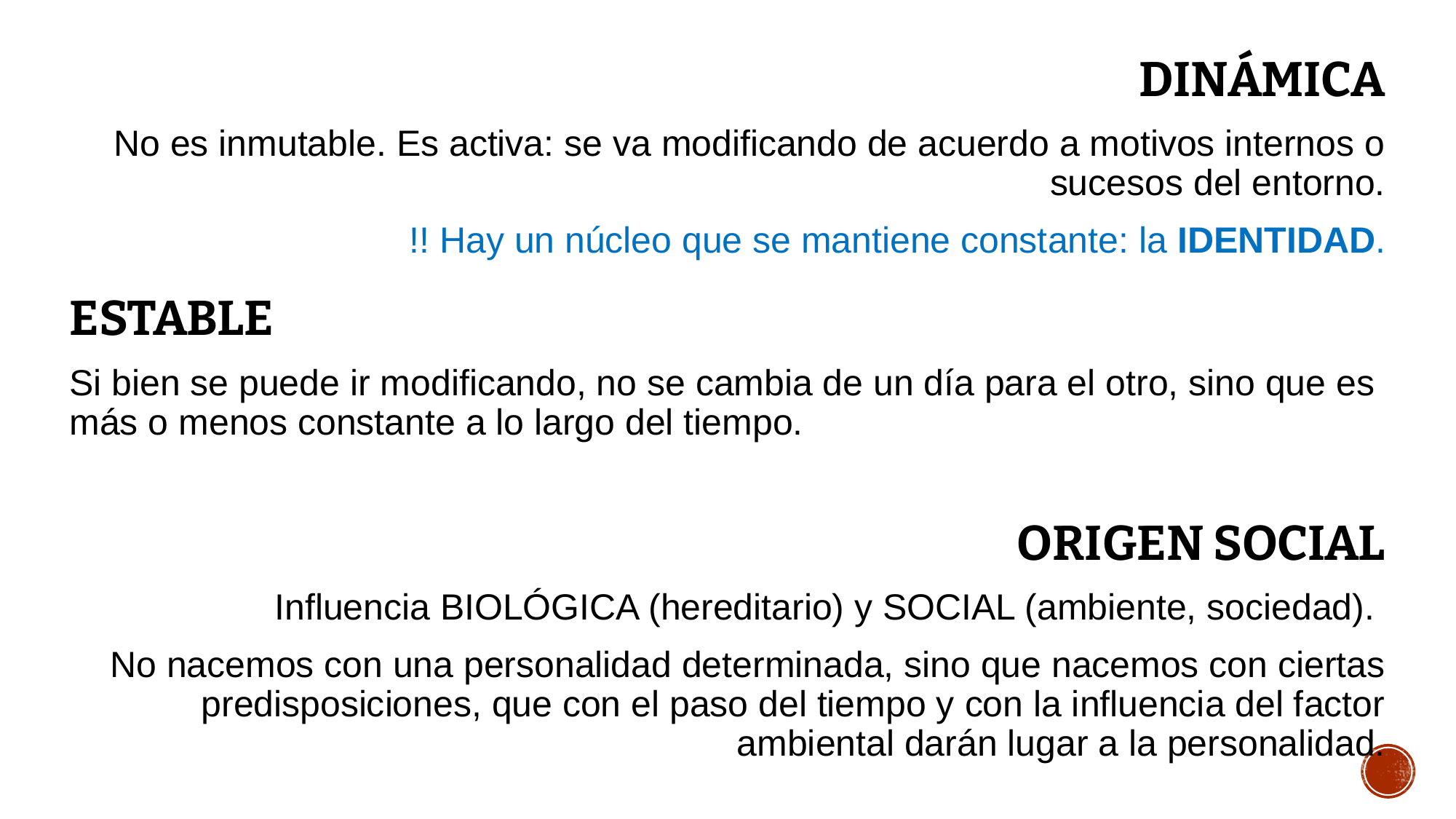

DINÁMICA
No es inmutable. Es activa: se va modificando de acuerdo a motivos internos o sucesos del entorno.
!! Hay un núcleo que se mantiene constante: la IDENTIDAD.
ESTABLE
Si bien se puede ir modificando, no se cambia de un día para el otro, sino que es más o menos constante a lo largo del tiempo.
ORIGEN SOCIAL
Influencia BIOLÓGICA (hereditario) y SOCIAL (ambiente, sociedad).
No nacemos con una personalidad determinada, sino que nacemos con ciertas predisposiciones, que con el paso del tiempo y con la influencia del factor ambiental darán lugar a la personalidad.